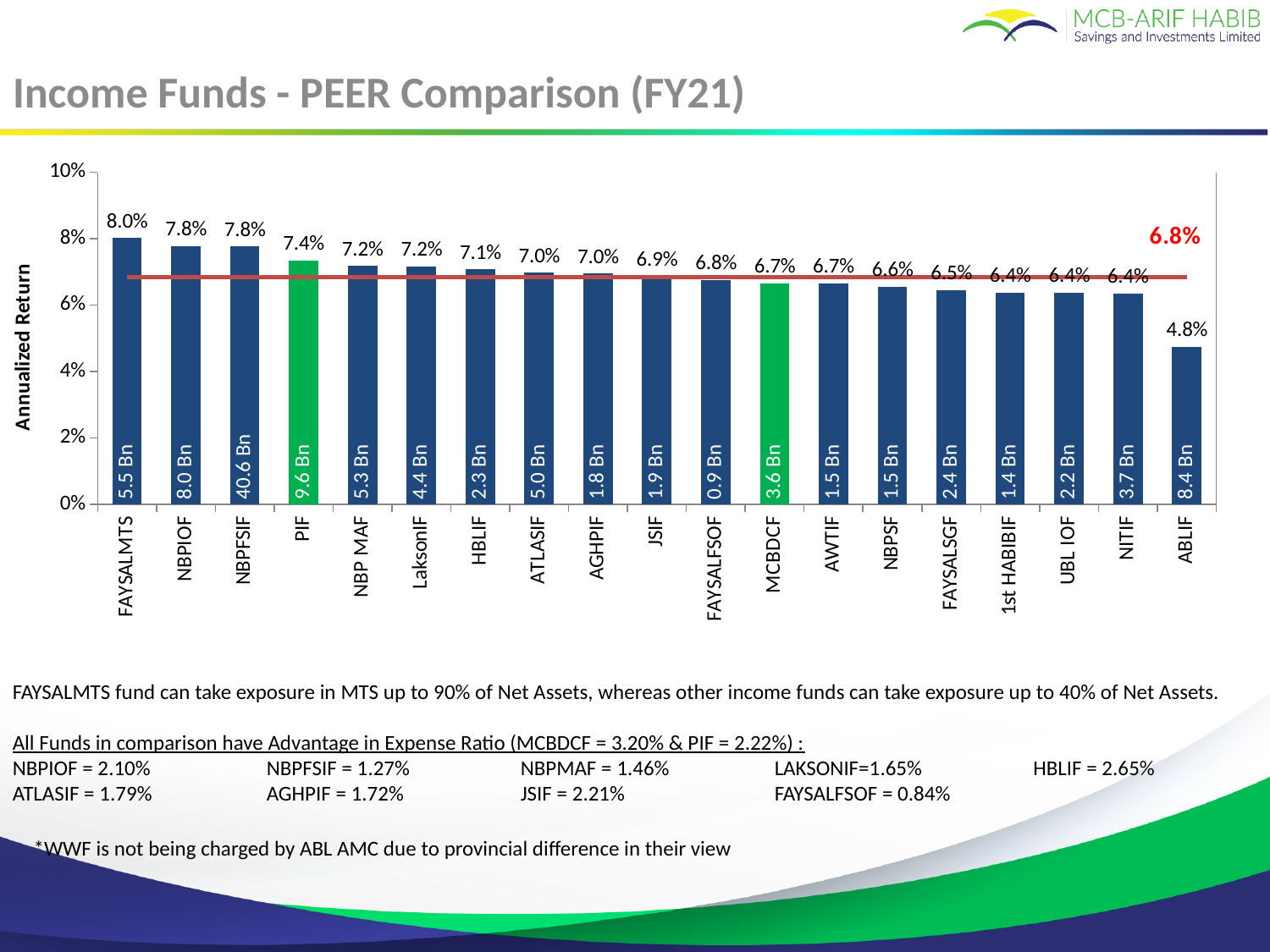

Income Funds - PEER Comparison (FY21)

### Chart

| Category |  |  |  |
|---|---|---|---|
| FAYSALMTS | 0.0802 | 5.46144 | 0.0684263157894737 |
| NBPIOF | 0.0778 | 7.95362 | 0.0684263157894737 |
| NBPFSIF | 0.0776 | 40.637598 | 0.0684263157894737 |
| PIF | 0.0735 | 9.595355 | 0.0684263157894737 |
| NBP MAF | 0.0718 | 5.287322 | 0.0684263157894737 |
| LaksonIF | 0.0716 | 4.355673 | 0.0684263157894737 |
| HBLIF | 0.0707 | 2.264 | 0.0684263157894737 |
| ATLASIF | 0.0697 | 4.990461 | 0.0684263157894737 |
| AGHPIF | 0.0695 | 1.785957 | 0.0684263157894737 |
| JSIF | 0.0686 | 1.92539 | 0.0684263157894737 |
| FAYSALFSOF | 0.0675 | 0.895702 | 0.0684263157894737 |
| MCBDCF | 0.0666 | 3.64595 | 0.0684263157894737 |
| AWTIF | 0.0665 | 1.531 | 0.0684263157894737 |
| NBPSF | 0.0655 | 1.532005 | 0.0684263157894737 |
| FAYSALSGF | 0.0645 | 2.430886 | 0.0684263157894737 |
| 1st HABIBIF | 0.0638 | 1.412564 | 0.0684263157894737 |
| UBL IOF | 0.0637 | 2.204348 | 0.0684263157894737 |
| NITIF | 0.0635 | 3.672474 | 0.0684263157894737 |
| ABLIF | 0.0475 | 8.380483 | 0.0684263157894737 |
FAYSALMTS fund can take exposure in MTS up to 90% of Net Assets, whereas other income funds can take exposure up to 40% of Net Assets.

All Funds in comparison have Advantage in Expense Ratio (MCBDCF = 3.20% & PIF = 2.22%) :
NBPIOF = 2.10%	NBPFSIF = 1.27%	NBPMAF = 1.46%	LAKSONIF=1.65%	 HBLIF = 2.65%      ATLASIF = 1.79%	AGHPIF = 1.72%	JSIF = 2.21%		FAYSALFSOF = 0.84%
*WWF is not being charged by ABL AMC due to provincial difference in their view